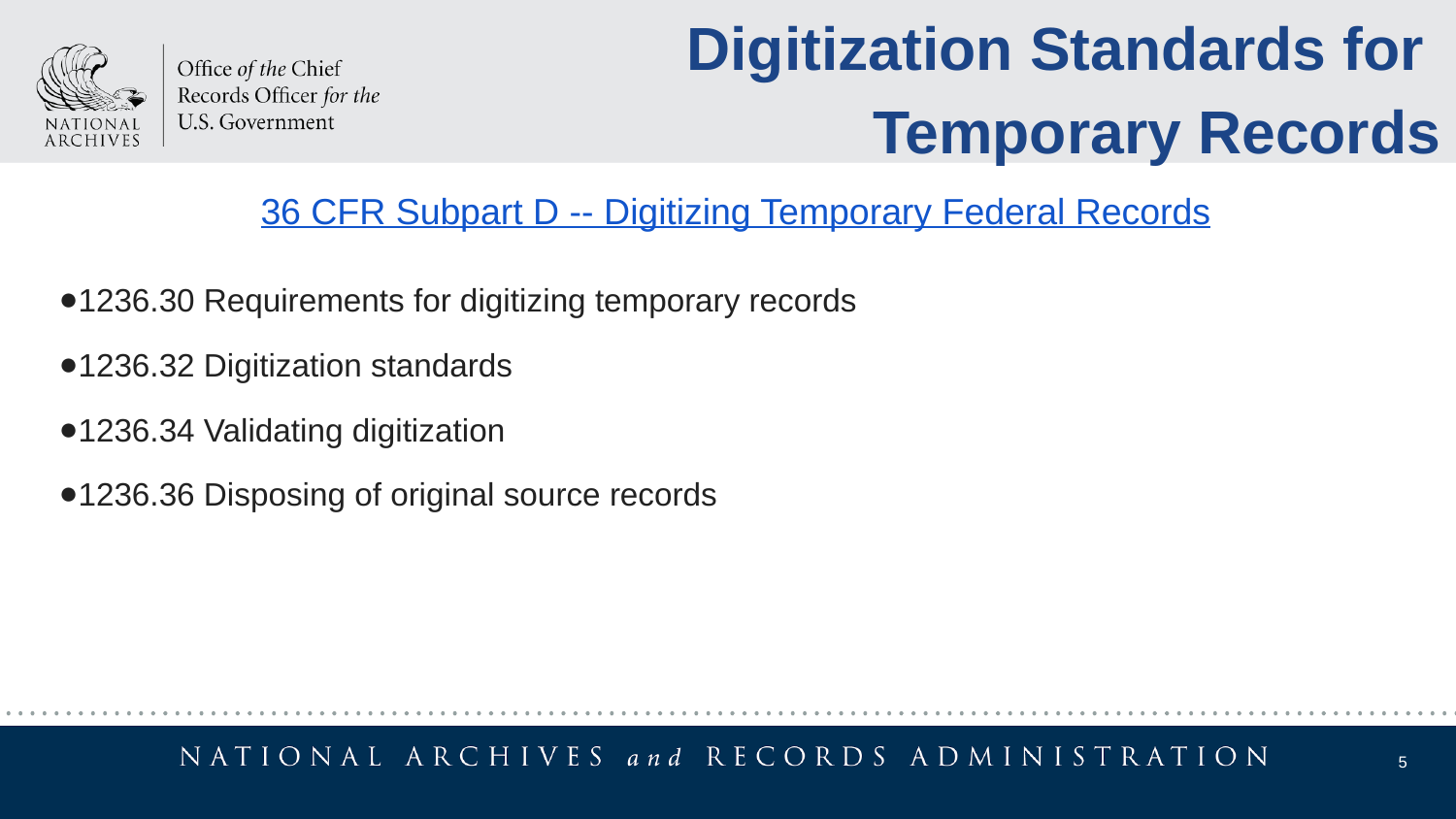

Digitization Standards for
Temporary Records
36 CFR Subpart D -- Digitizing Temporary Federal Records
1236.30 Requirements for digitizing temporary records
1236.32 Digitization standards
1236.34 Validating digitization
1236.36 Disposing of original source records
5